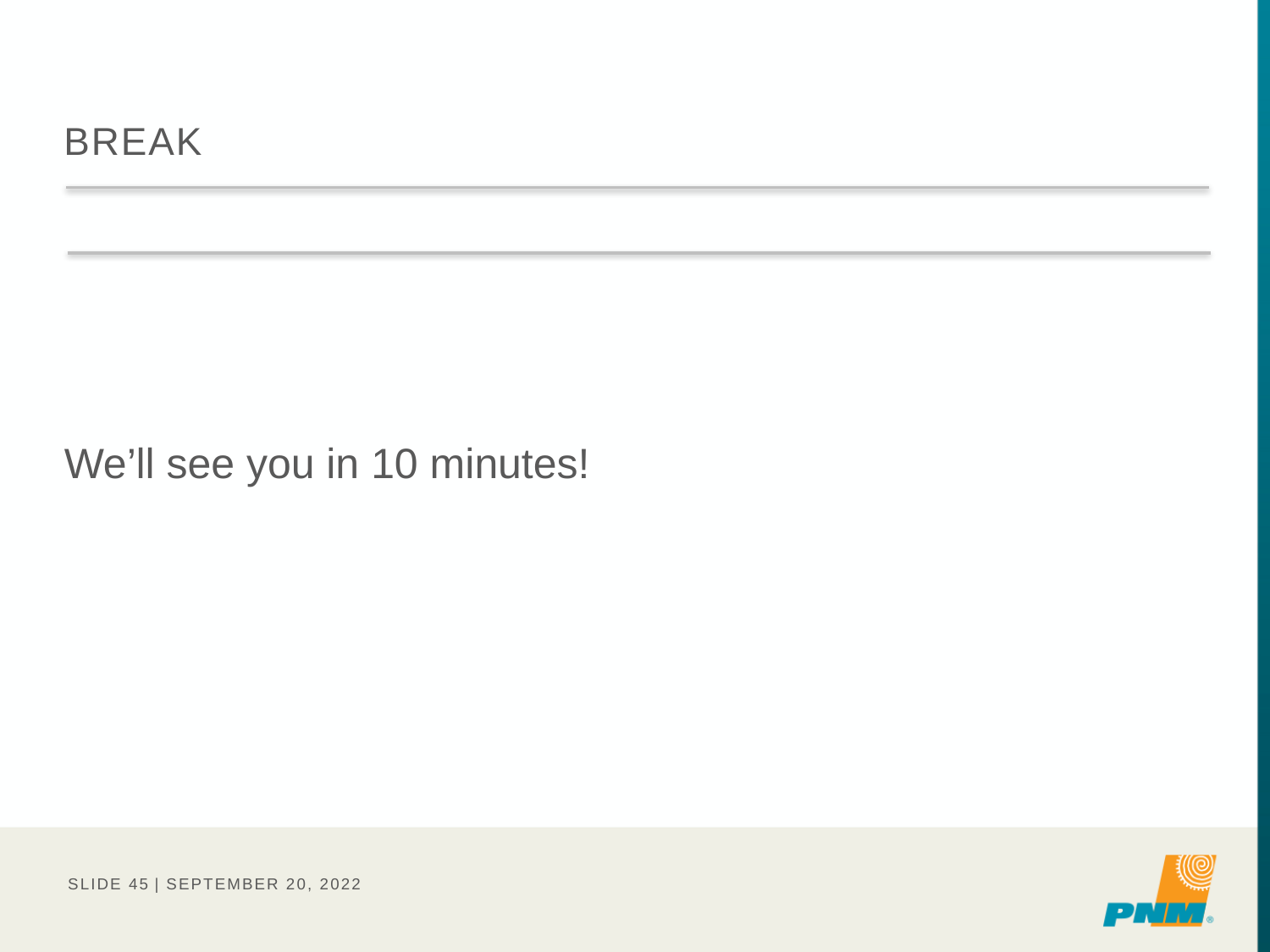

# Break

We’ll see you in 10 minutes!